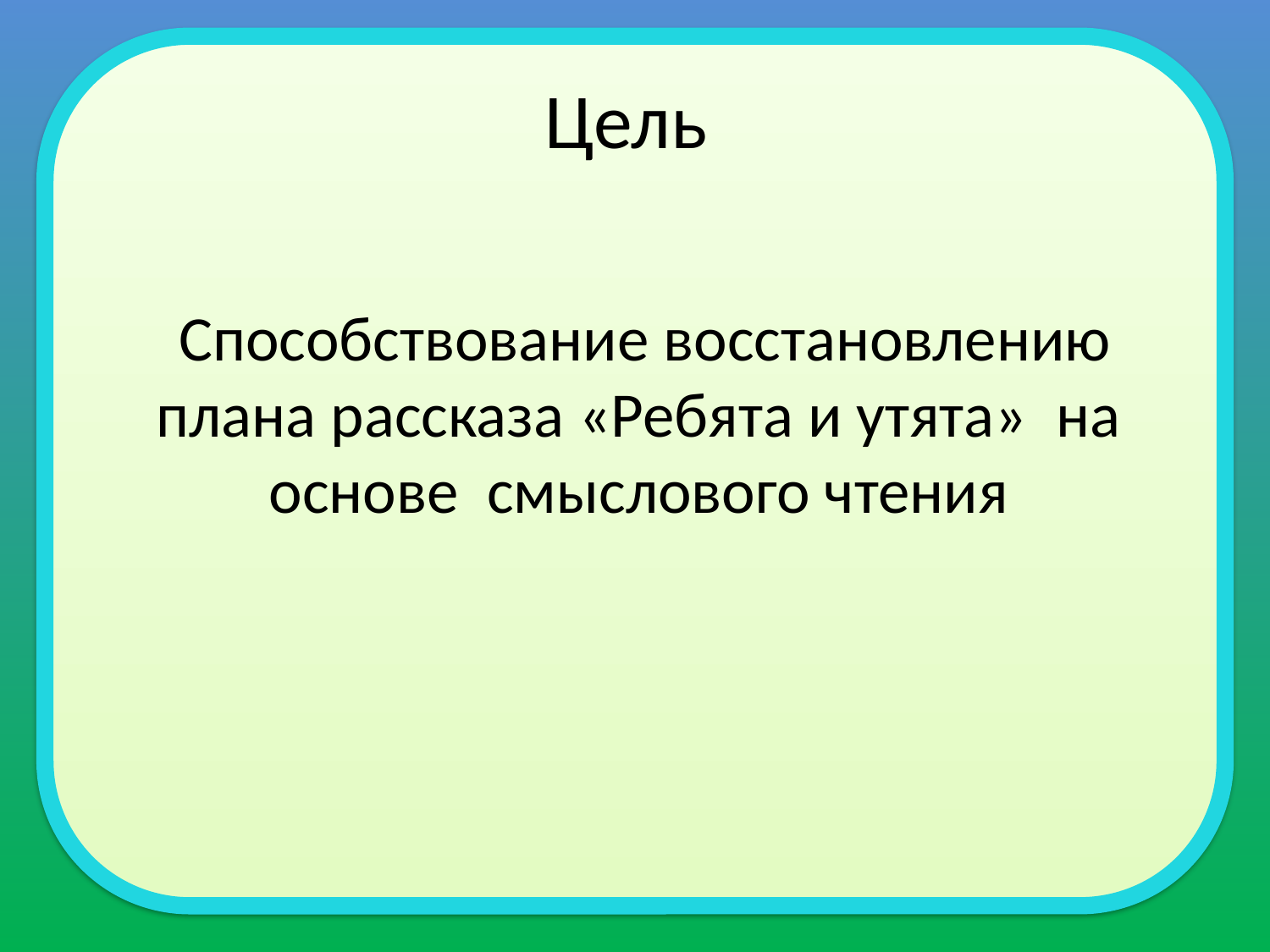

Цель
 Способствование восстановлению плана рассказа «Ребята и утята»  на основе  смыслового чтения